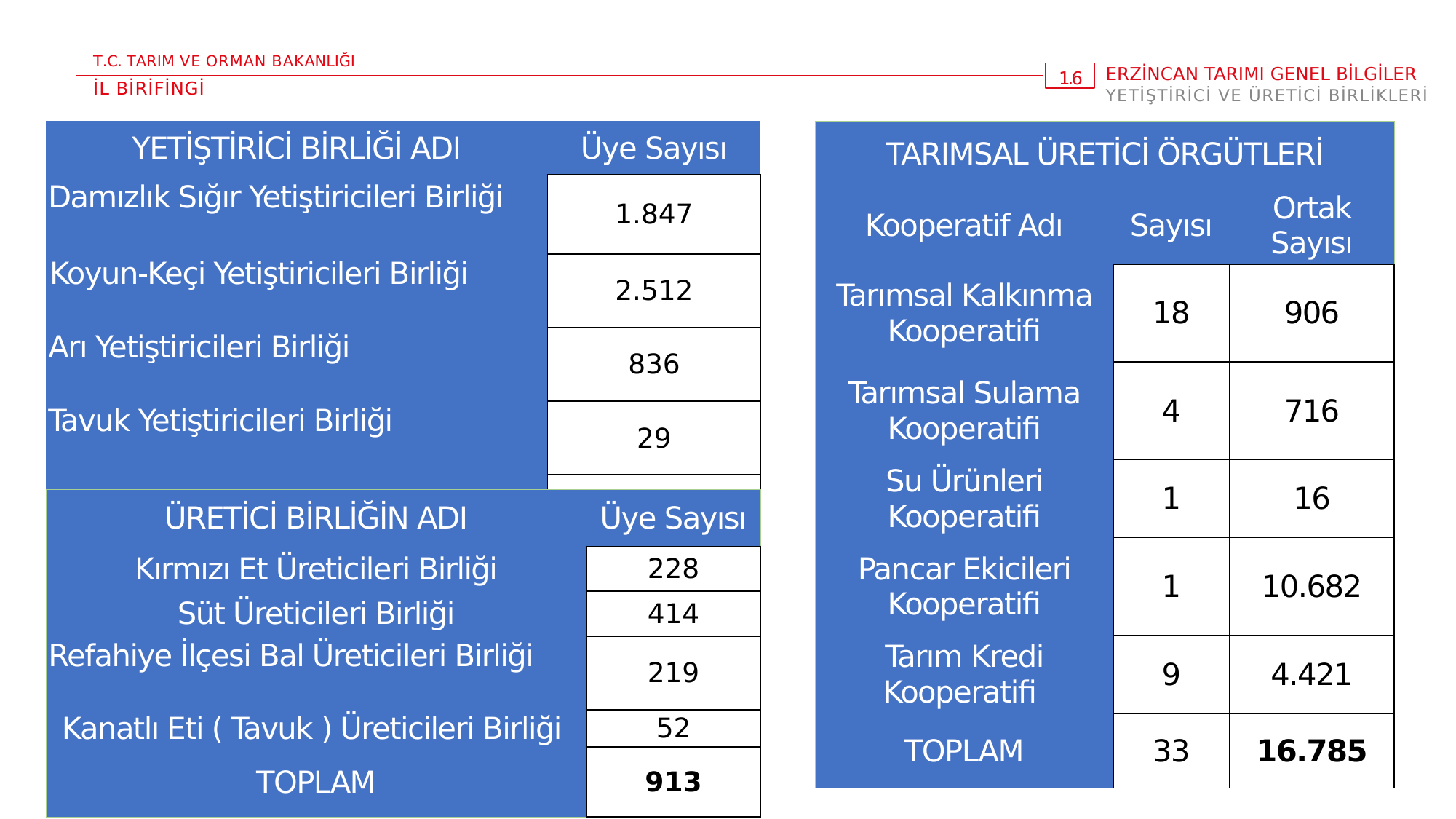

T.C. TARIM VE ORMAN BAKANLIĞI

ERZİNCAN TARIMI GENEL BİLGİLER
YETİŞTİRİCİ VE ÜRETİCİ BİRLİKLERİ
1 . 6
İL BİRİFİNGİ
| YETİŞTİRİCİ BİRLİĞİ ADI | Üye Sayısı |
| --- | --- |
| Damızlık Sığır Yetiştiricileri Birliği | 1.847 |
| Koyun-Keçi Yetiştiricileri Birliği | 2.512 |
| Arı Yetiştiricileri Birliği | 836 |
| Tavuk Yetiştiricileri Birliği | 29 |
| TOPLAM | 5.224 |
| TARIMSAL ÜRETİCİ ÖRGÜTLERİ |  |  |
| --- | --- | --- |
| Kooperatif Adı | Sayısı | Ortak Sayısı |
| Tarımsal Kalkınma Kooperatifi | 18 | 906 |
| Tarımsal Sulama Kooperatifi | 4 | 716 |
| Su Ürünleri Kooperatifi | 1 | 16 |
| Pancar Ekicileri Kooperatifi | 1 | 10.682 |
| Tarım Kredi Kooperatifi | 9 | 4.421 |
| TOPLAM | 33 | 16.785 |
| ÜRETİCİ BİRLİĞİN ADI | Üye Sayısı |
| --- | --- |
| Kırmızı Et Üreticileri Birliği | 228 |
| Süt Üreticileri Birliği | 414 |
| Refahiye İlçesi Bal Üreticileri Birliği | 219 |
| Kanatlı Eti ( Tavuk ) Üreticileri Birliği | 52 |
| TOPLAM | 913 |